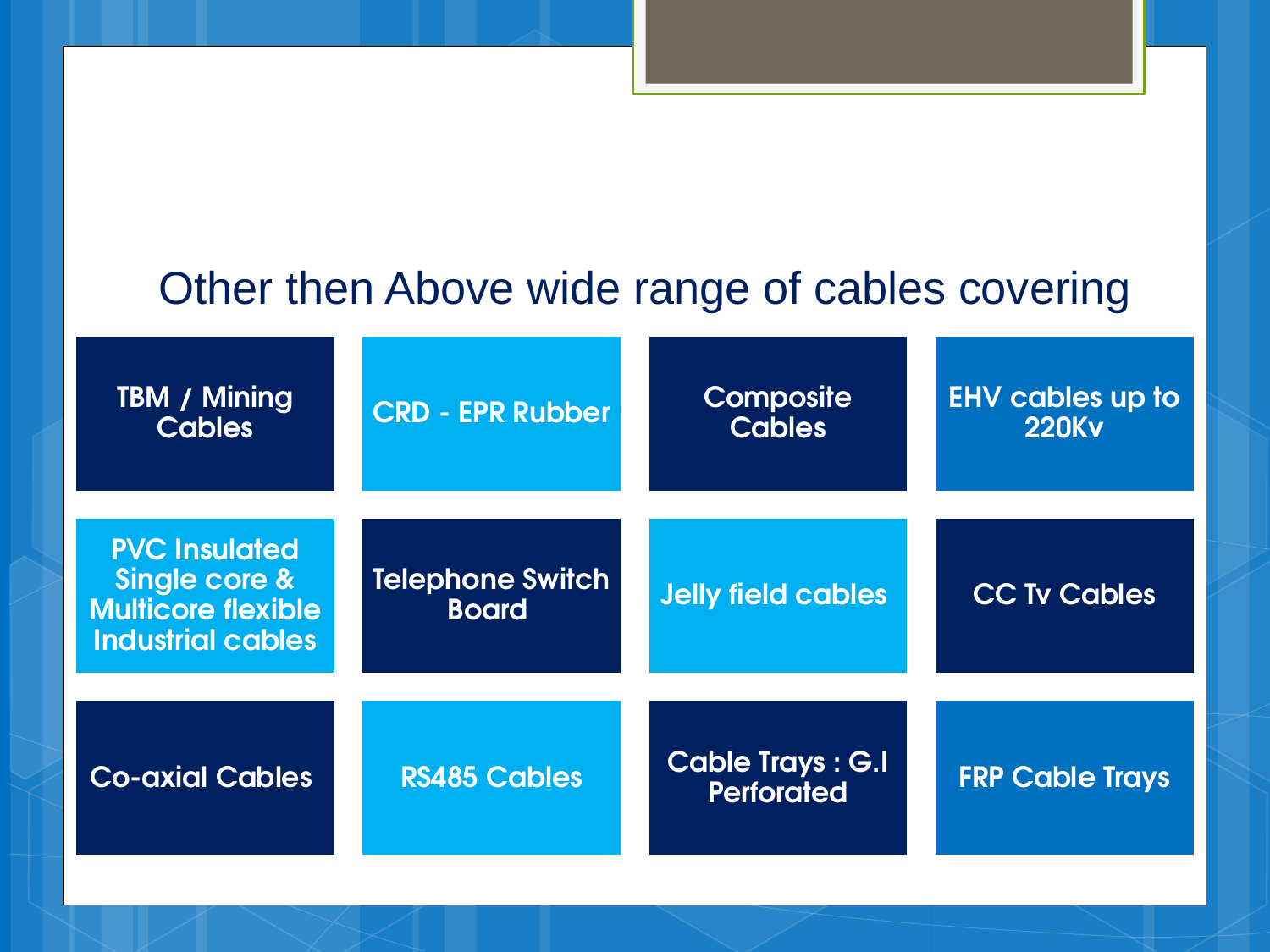

# Other then Above wide range of cables covering
TBM / Mining Cables
CRD - EPR Rubber
Composite Cables
EHV cables up to 220Kv
PVC Insulated Single core & Multicore flexible Industrial cables
Telephone Switch Board
Jelly field cables
CC Tv Cables
Co-axial Cables
RS485 Cables
Cable Trays : G.I Perforated
FRP Cable Trays